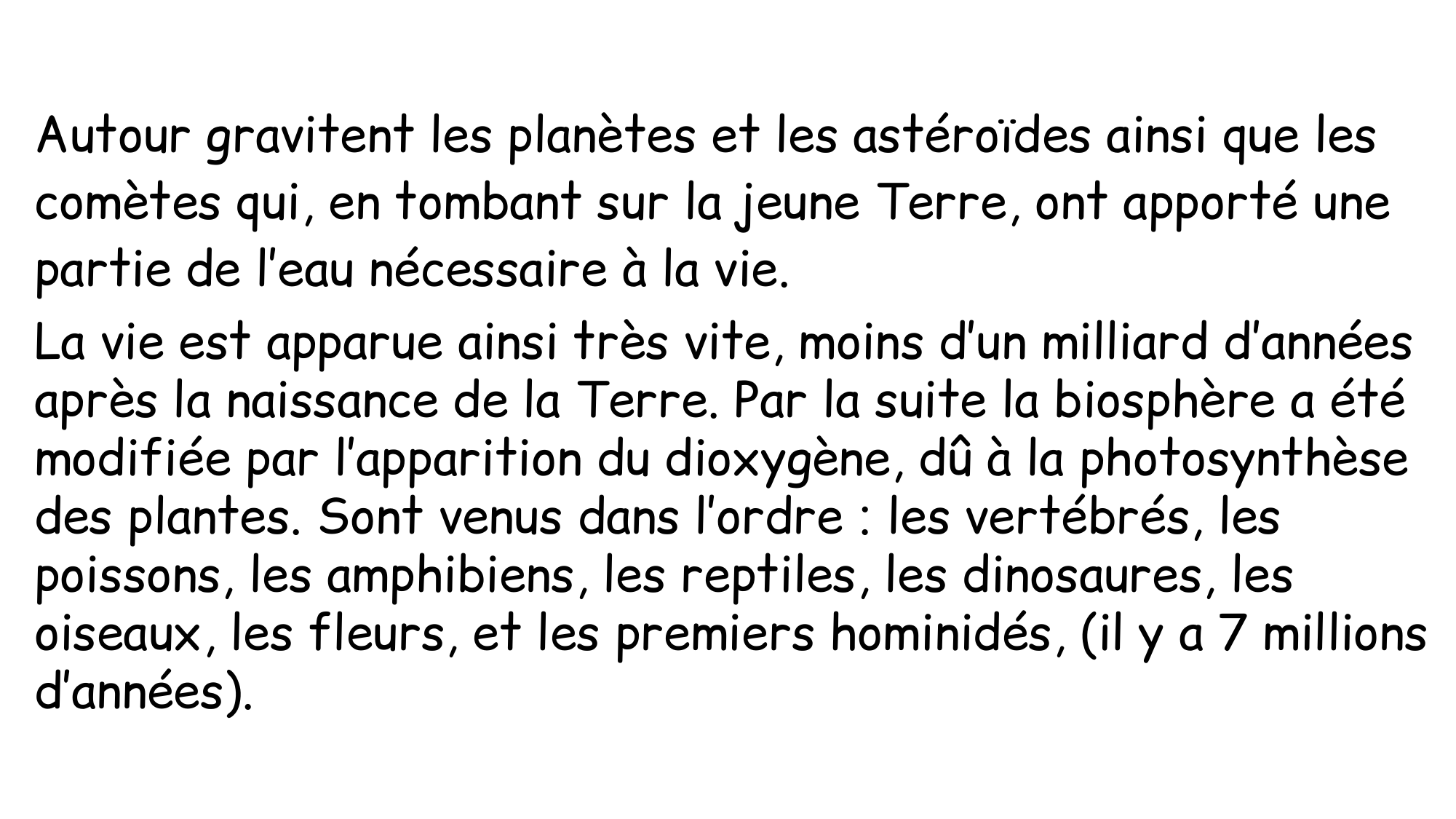

Autour gravitent les planètes et les astéroïdes ainsi que les comètes qui, en tombant sur la jeune Terre, ont apporté une partie de l’eau nécessaire à la vie.
La vie est apparue ainsi très vite, moins d’un milliard d’années après la naissance de la Terre. Par la suite la biosphère a été modifiée par l’apparition du dioxygène, dû à la photosynthèse des plantes. Sont venus dans l’ordre : les vertébrés, les poissons, les amphibiens, les reptiles, les dinosaures, les oiseaux, les fleurs, et les premiers hominidés, (il y a 7 millions d’années).